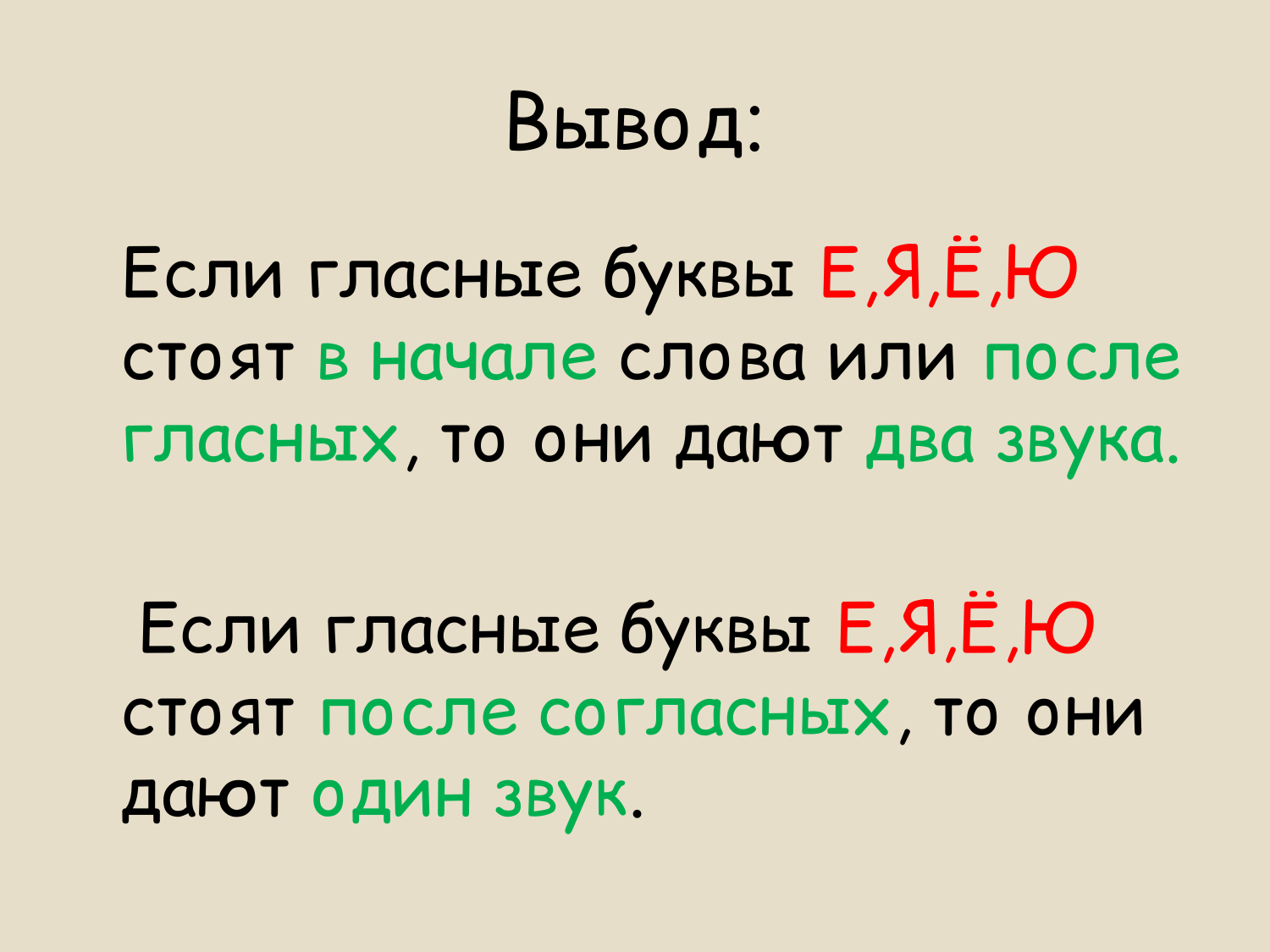

# Вывод:
    Если гласные буквы Е,Я,Ё,Ю стоят в начале слова или после гласных, то они дают два звука.

   Если гласные буквы Е,Я,Ё,Ю стоят после согласных, то они дают один звук.